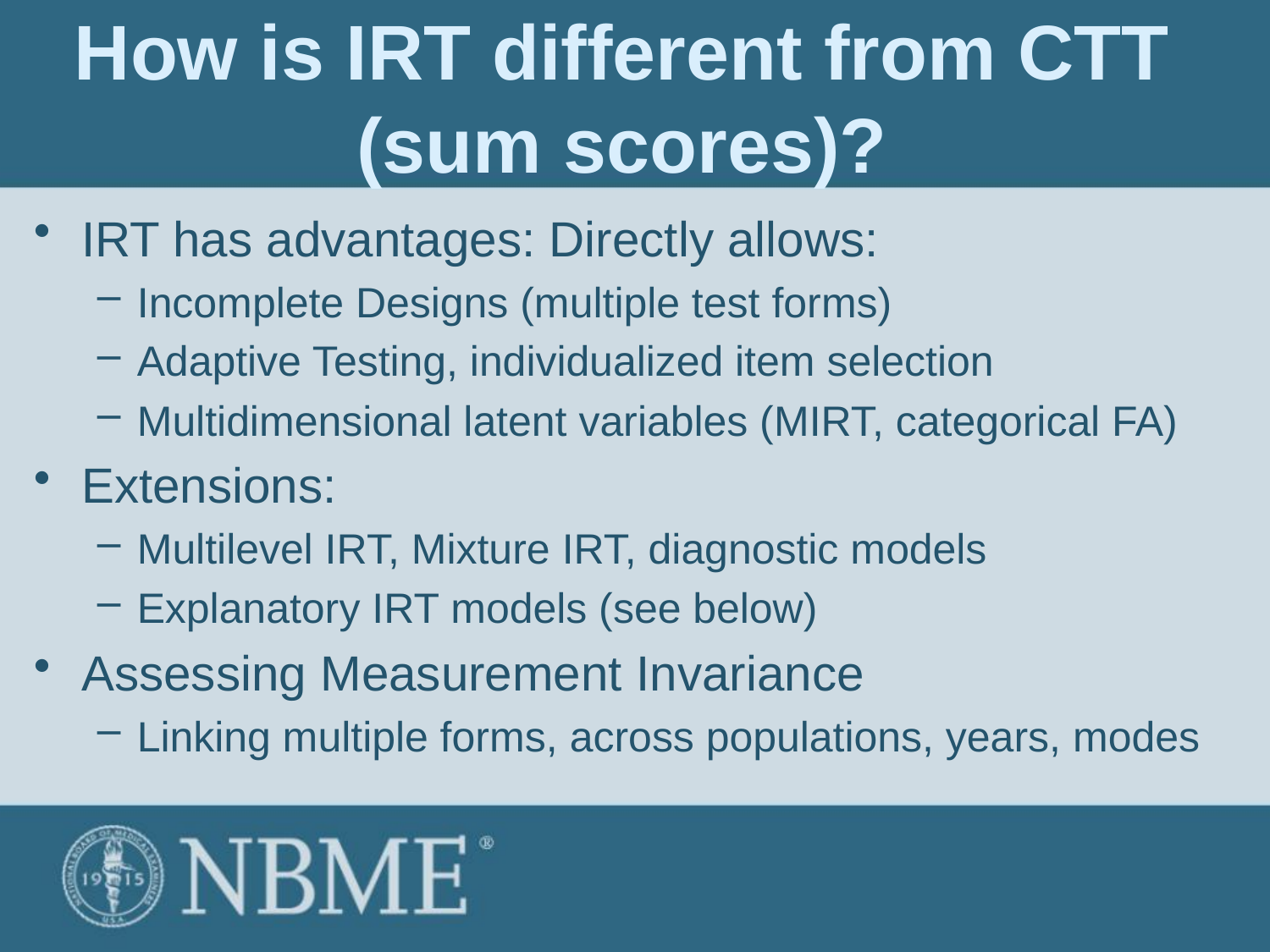

# How is IRT different from CTT (sum scores)?
IRT has advantages: Directly allows:
Incomplete Designs (multiple test forms)
Adaptive Testing, individualized item selection
Multidimensional latent variables (MIRT, categorical FA)
Extensions:
Multilevel IRT, Mixture IRT, diagnostic models
Explanatory IRT models (see below)
Assessing Measurement Invariance
Linking multiple forms, across populations, years, modes